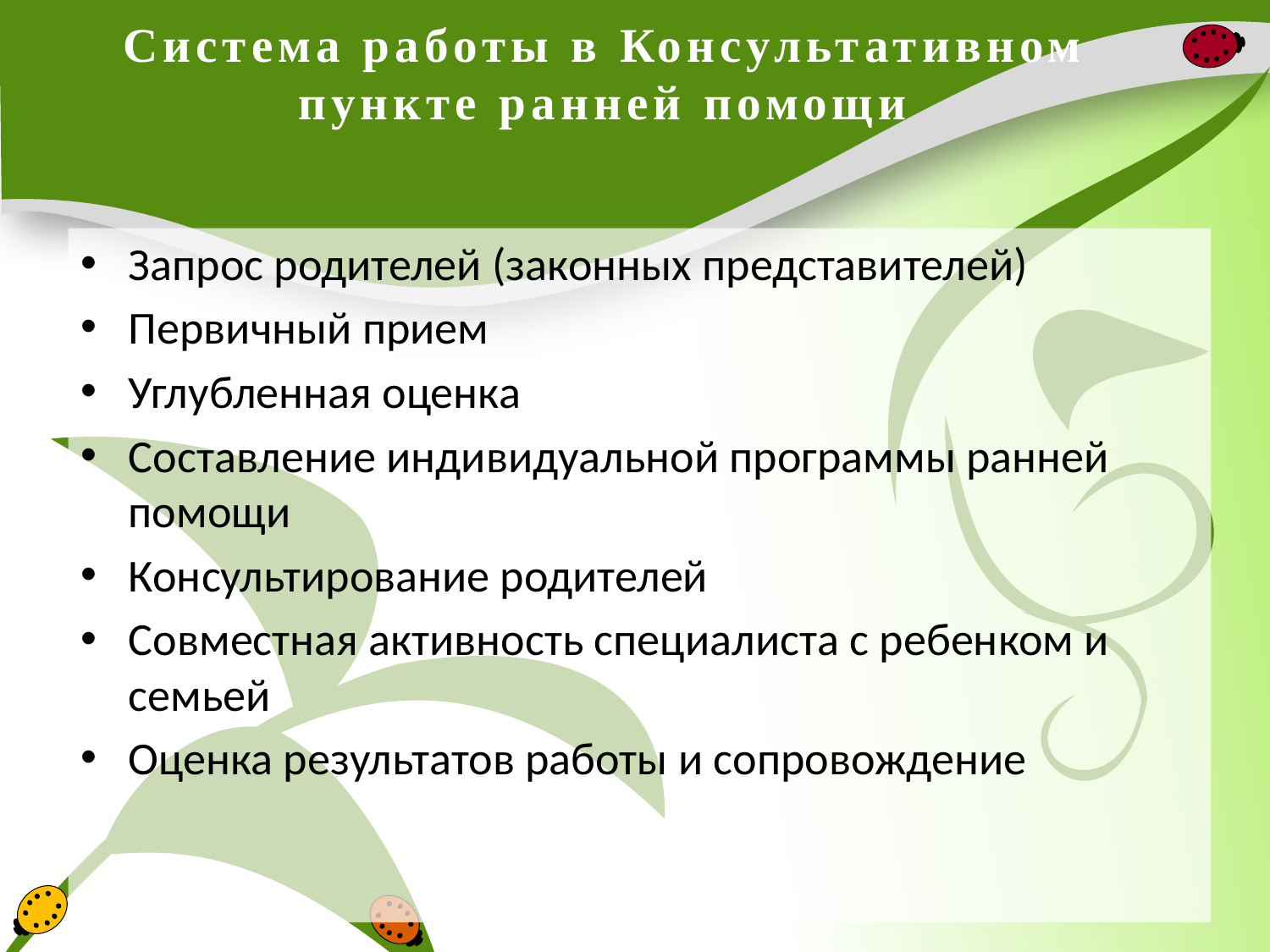

# Система работы в Консультативном пункте ранней помощи
Запрос родителей (законных представителей)
Первичный прием
Углубленная оценка
Составление индивидуальной программы ранней помощи
Консультирование родителей
Совместная активность специалиста с ребенком и семьей
Оценка результатов работы и сопровождение